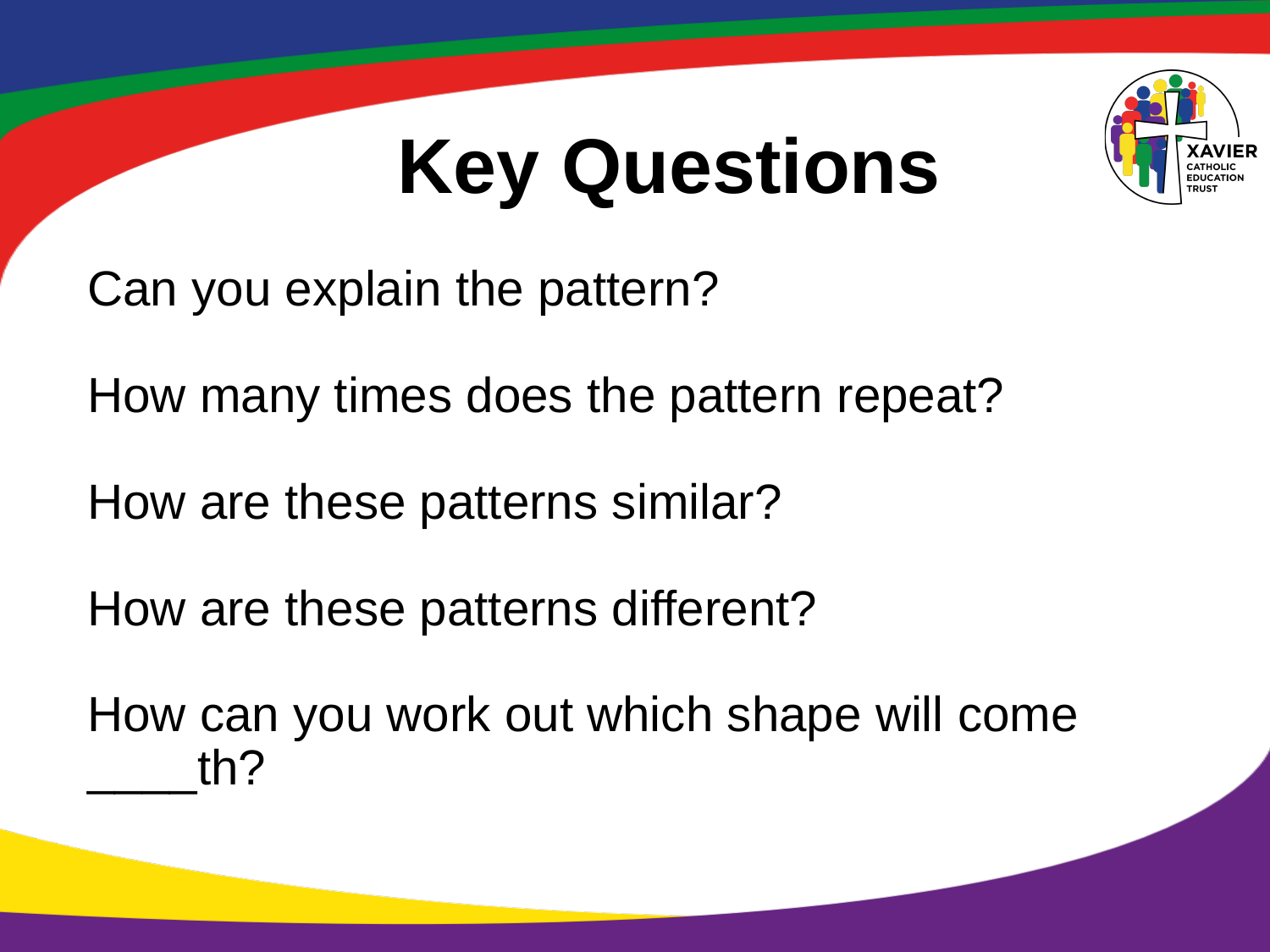

Key Questions
# Can you explain the pattern? How many times does the pattern repeat? How are these patterns similar? How are these patterns different? How can you work out which shape will come ____th?